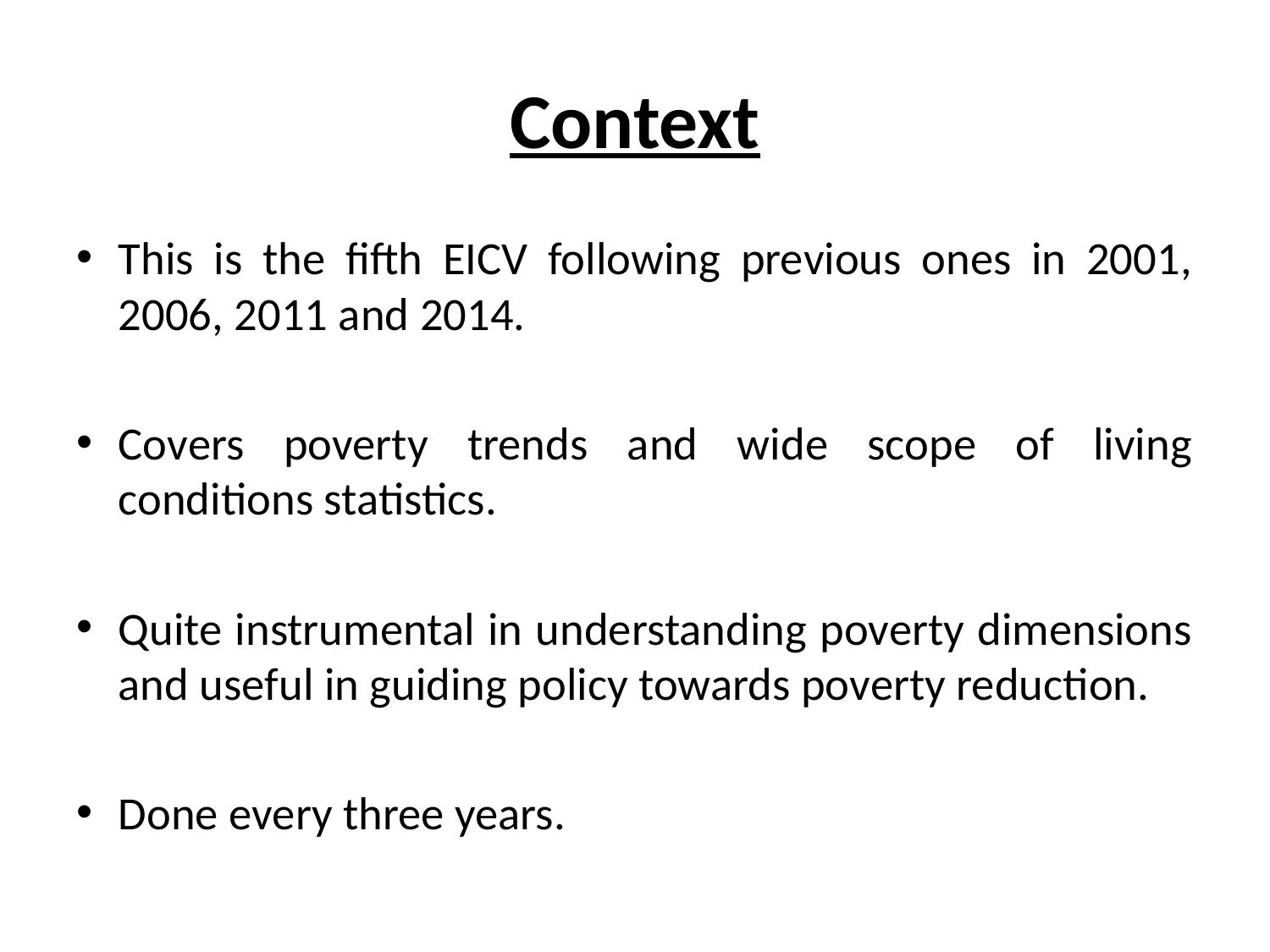

# Context
This is the fifth EICV following previous ones in 2001, 2006, 2011 and 2014.

Covers poverty trends and wide scope of living conditions statistics.

Quite instrumental in understanding poverty dimensions and useful in guiding policy towards poverty reduction.

Done every three years.